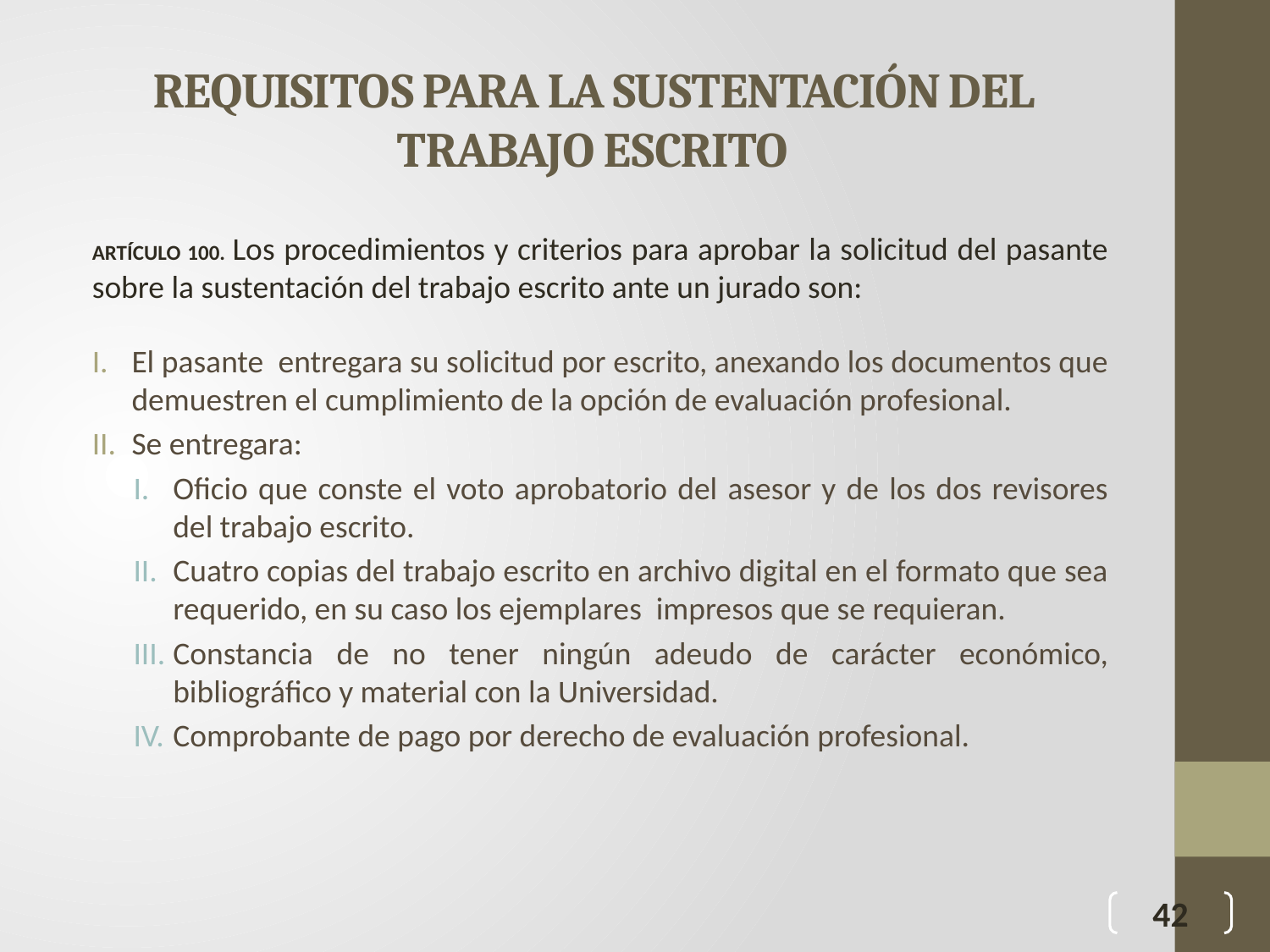

# REQUISITOS PARA LA SUSTENTACIÓN DEL TRABAJO ESCRITO
ARTÍCULO 100. Los procedimientos y criterios para aprobar la solicitud del pasante sobre la sustentación del trabajo escrito ante un jurado son:

El pasante  entregara su solicitud por escrito, anexando los documentos que demuestren el cumplimiento de la opción de evaluación profesional.
Se entregara:
Oficio que conste el voto aprobatorio del asesor y de los dos revisores del trabajo escrito.
Cuatro copias del trabajo escrito en archivo digital en el formato que sea requerido, en su caso los ejemplares  impresos que se requieran.
Constancia de no tener ningún adeudo de carácter económico, bibliográfico y material con la Universidad.
Comprobante de pago por derecho de evaluación profesional.
42